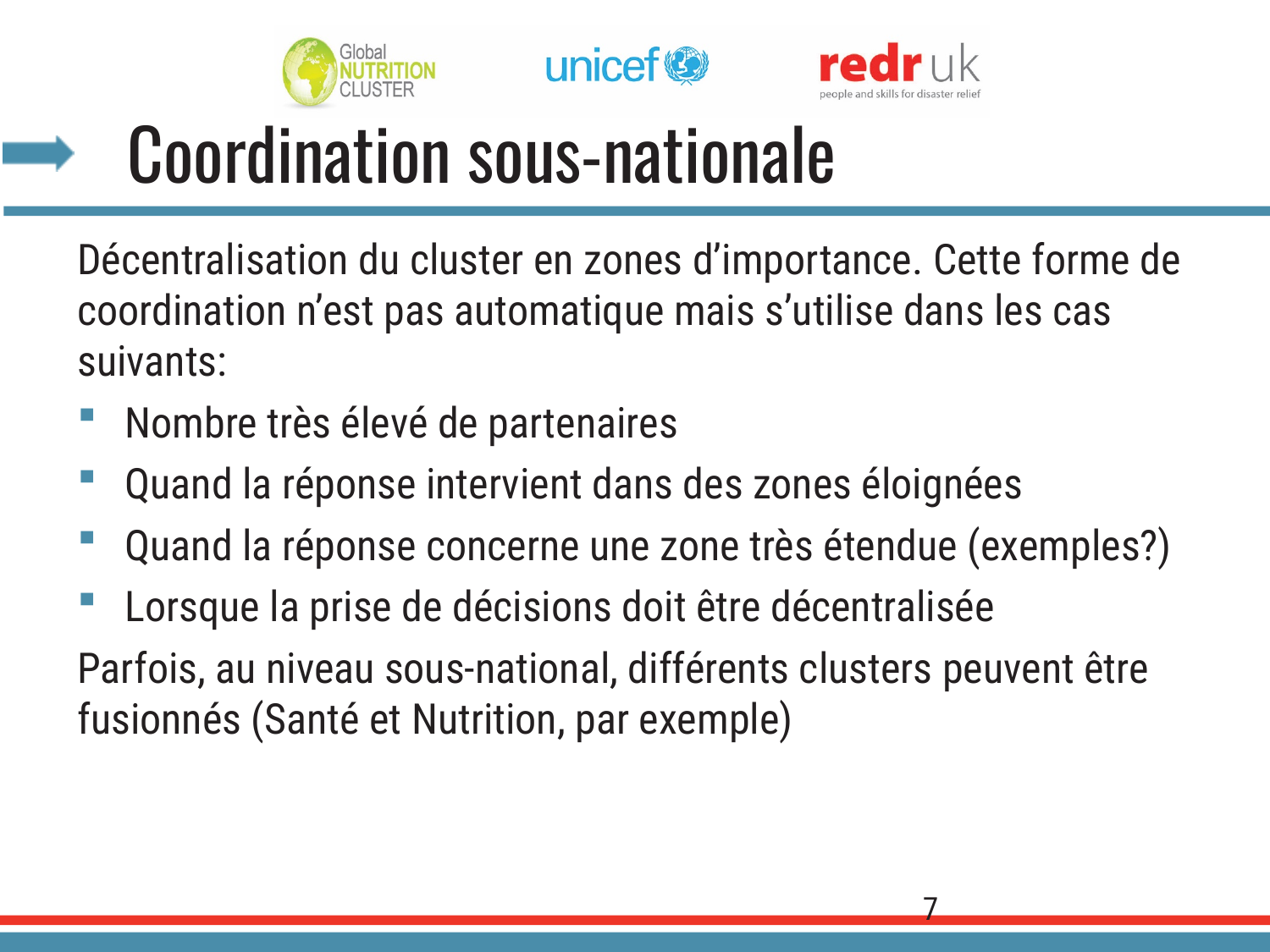

Coordination sous-nationale
Décentralisation du cluster en zones d’importance. Cette forme de coordination n’est pas automatique mais s’utilise dans les cas suivants:
Nombre très élevé de partenaires
Quand la réponse intervient dans des zones éloignées
Quand la réponse concerne une zone très étendue (exemples?)
Lorsque la prise de décisions doit être décentralisée
Parfois, au niveau sous-national, différents clusters peuvent être fusionnés (Santé et Nutrition, par exemple)
7